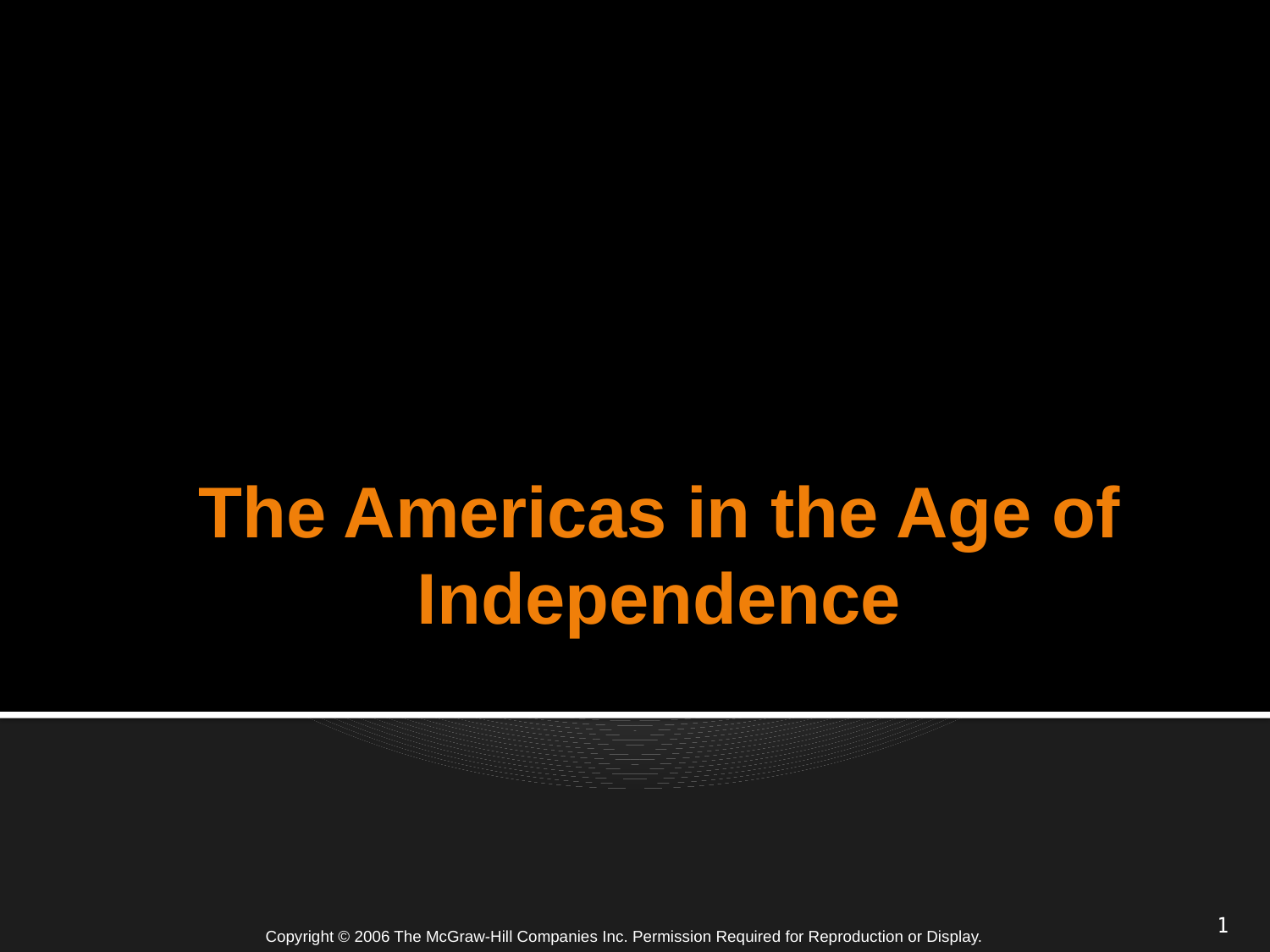

# The Americas in the Age of Independence
1